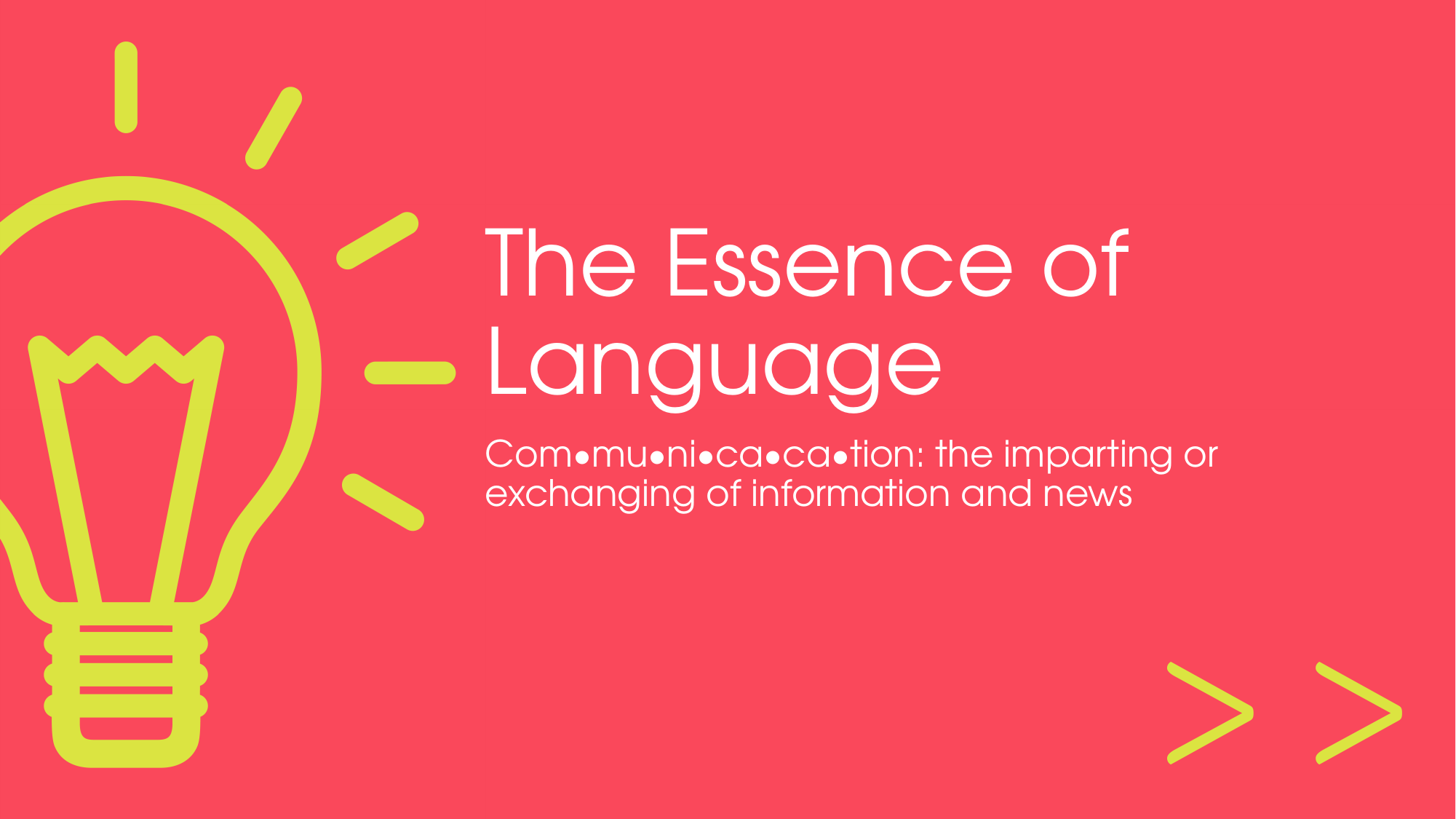

# The Essence of Language
Com•mu•ni•ca•ca•tion: the imparting or exchanging of information and news